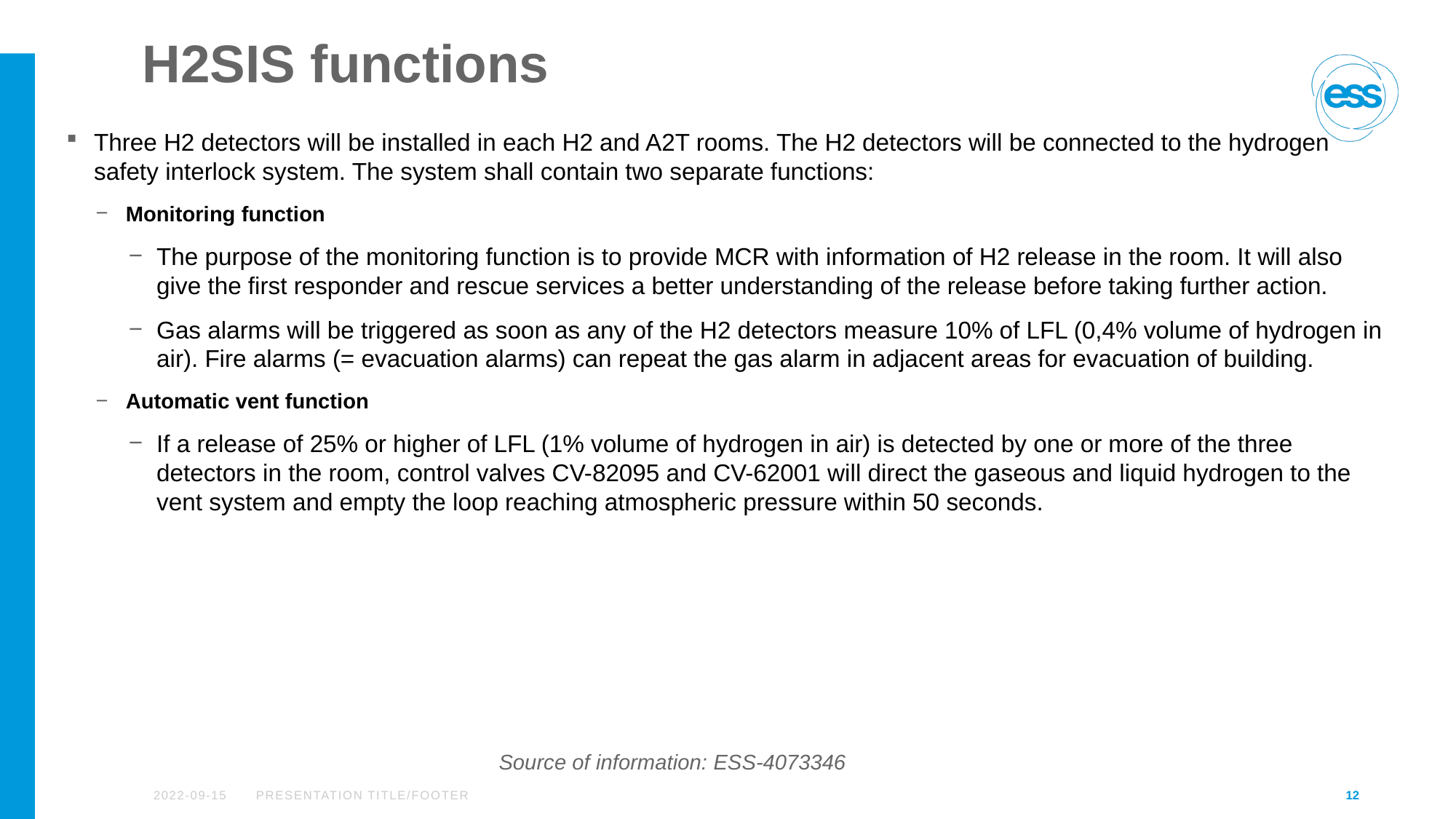

# H2SIS functions
Three H2 detectors will be installed in each H2 and A2T rooms. The H2 detectors will be connected to the hydrogen safety interlock system. The system shall contain two separate functions:
Monitoring function
The purpose of the monitoring function is to provide MCR with information of H2 release in the room. It will also give the first responder and rescue services a better understanding of the release before taking further action.
Gas alarms will be triggered as soon as any of the H2 detectors measure 10% of LFL (0,4% volume of hydrogen in air). Fire alarms (= evacuation alarms) can repeat the gas alarm in adjacent areas for evacuation of building.
Automatic vent function
If a release of 25% or higher of LFL (1% volume of hydrogen in air) is detected by one or more of the three detectors in the room, control valves CV-82095 and CV-62001 will direct the gaseous and liquid hydrogen to the vent system and empty the loop reaching atmospheric pressure within 50 seconds.

Source of information: ESS-4073346
2022-09-15
PRESENTATION TITLE/FOOTER
12